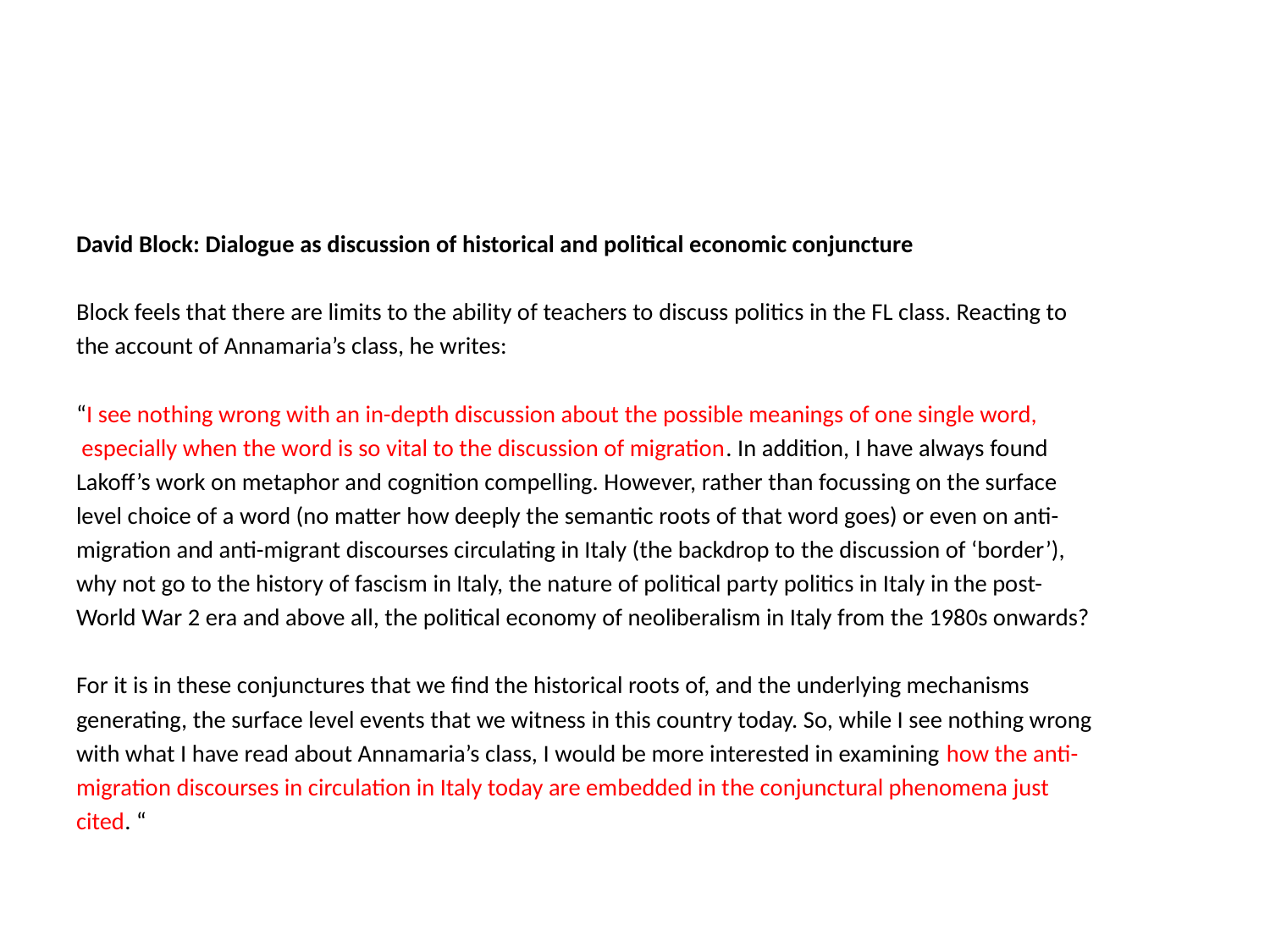

#
David Block: Dialogue as discussion of historical and political economic conjuncture

Block feels that there are limits to the ability of teachers to discuss politics in the FL class. Reacting to
the account of Annamaria’s class, he writes:

“I see nothing wrong with an in-depth discussion about the possible meanings of one single word,
 especially when the word is so vital to the discussion of migration. In addition, I have always found
Lakoff’s work on metaphor and cognition compelling. However, rather than focussing on the surface
level choice of a word (no matter how deeply the semantic roots of that word goes) or even on anti-
migration and anti-migrant discourses circulating in Italy (the backdrop to the discussion of ‘border’),
why not go to the history of fascism in Italy, the nature of political party politics in Italy in the post-
World War 2 era and above all, the political economy of neoliberalism in Italy from the 1980s onwards?

For it is in these conjunctures that we find the historical roots of, and the underlying mechanisms
generating, the surface level events that we witness in this country today. So, while I see nothing wrong
with what I have read about Annamaria’s class, I would be more interested in examining how the anti-
migration discourses in circulation in Italy today are embedded in the conjunctural phenomena just
cited. “